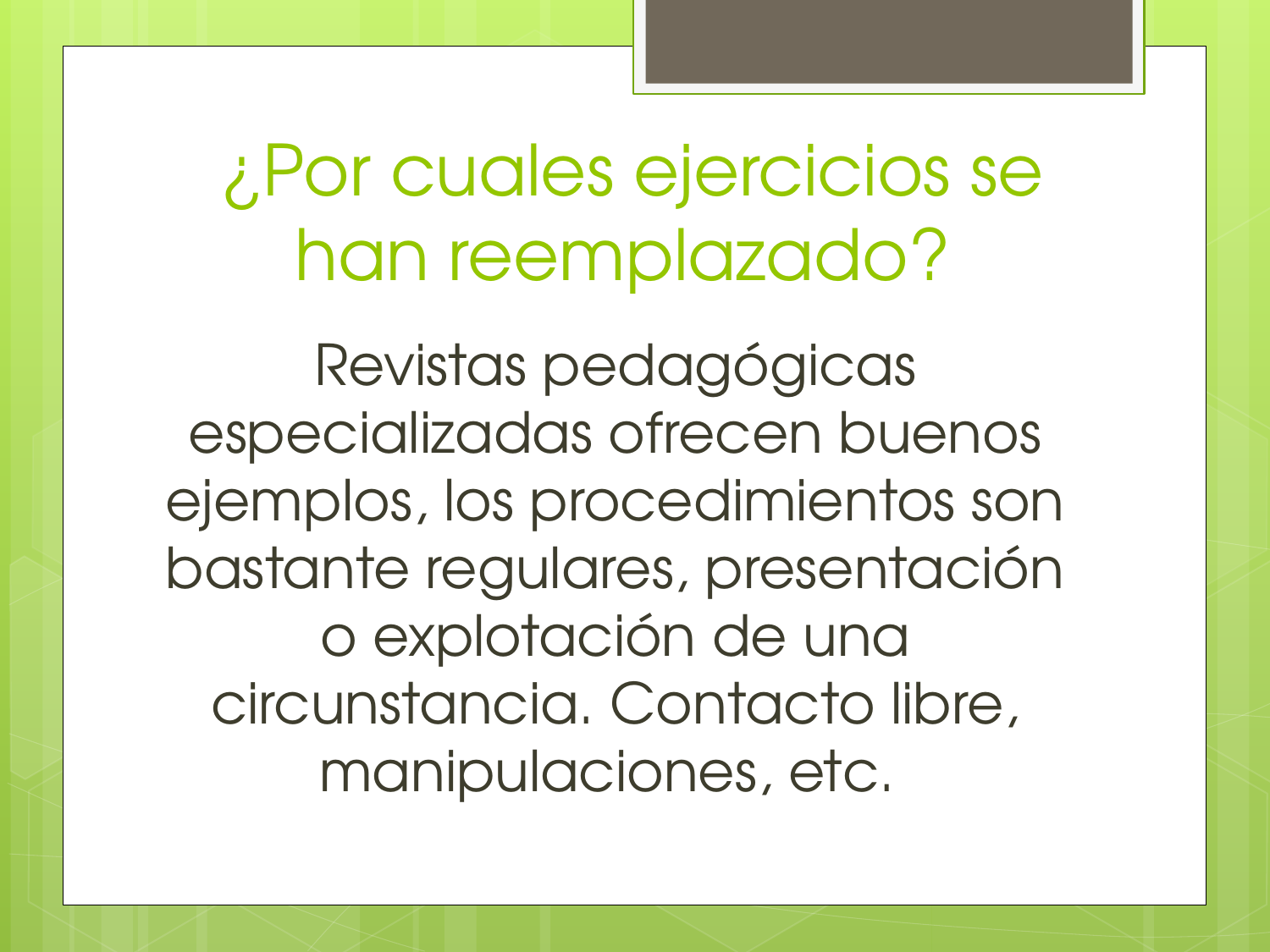

# ¿Por cuales ejercicios se han reemplazado?
Revistas pedagógicas especializadas ofrecen buenos ejemplos, los procedimientos son bastante regulares, presentación o explotación de una circunstancia. Contacto libre, manipulaciones, etc.